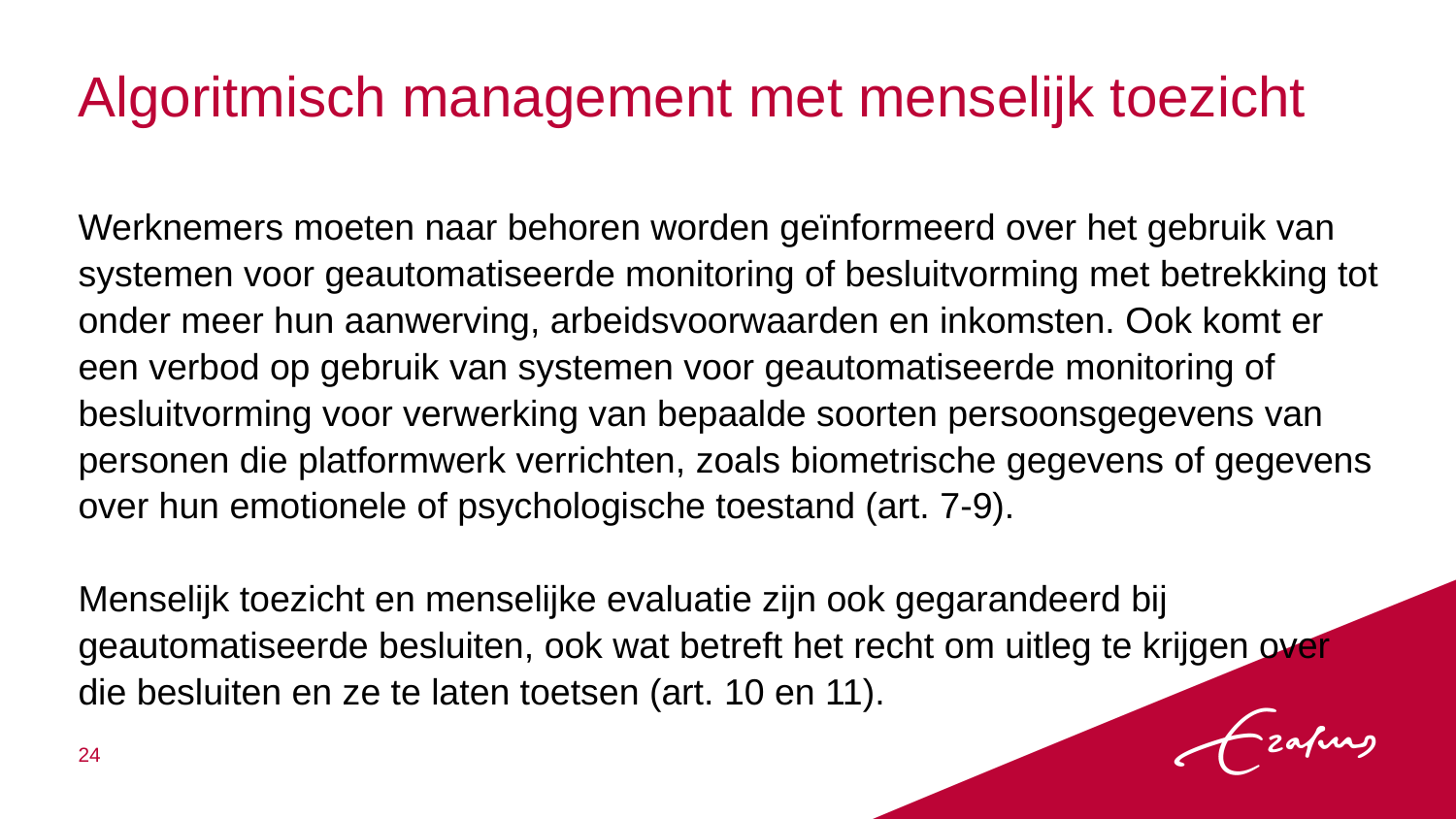

# Algoritmisch management met menselijk toezicht

Werknemers moeten naar behoren worden geïnformeerd over het gebruik van systemen voor geautomatiseerde monitoring of besluitvorming met betrekking tot onder meer hun aanwerving, arbeidsvoorwaarden en inkomsten. Ook komt er een verbod op gebruik van systemen voor geautomatiseerde monitoring of besluitvorming voor verwerking van bepaalde soorten persoonsgegevens van personen die platformwerk verrichten, zoals biometrische gegevens of gegevens over hun emotionele of psychologische toestand (art. 7-9).
Menselijk toezicht en menselijke evaluatie zijn ook gegarandeerd bij geautomatiseerde besluiten, ook wat betreft het recht om uitleg te krijgen over die besluiten en ze te laten toetsen (art. 10 en 11).
24